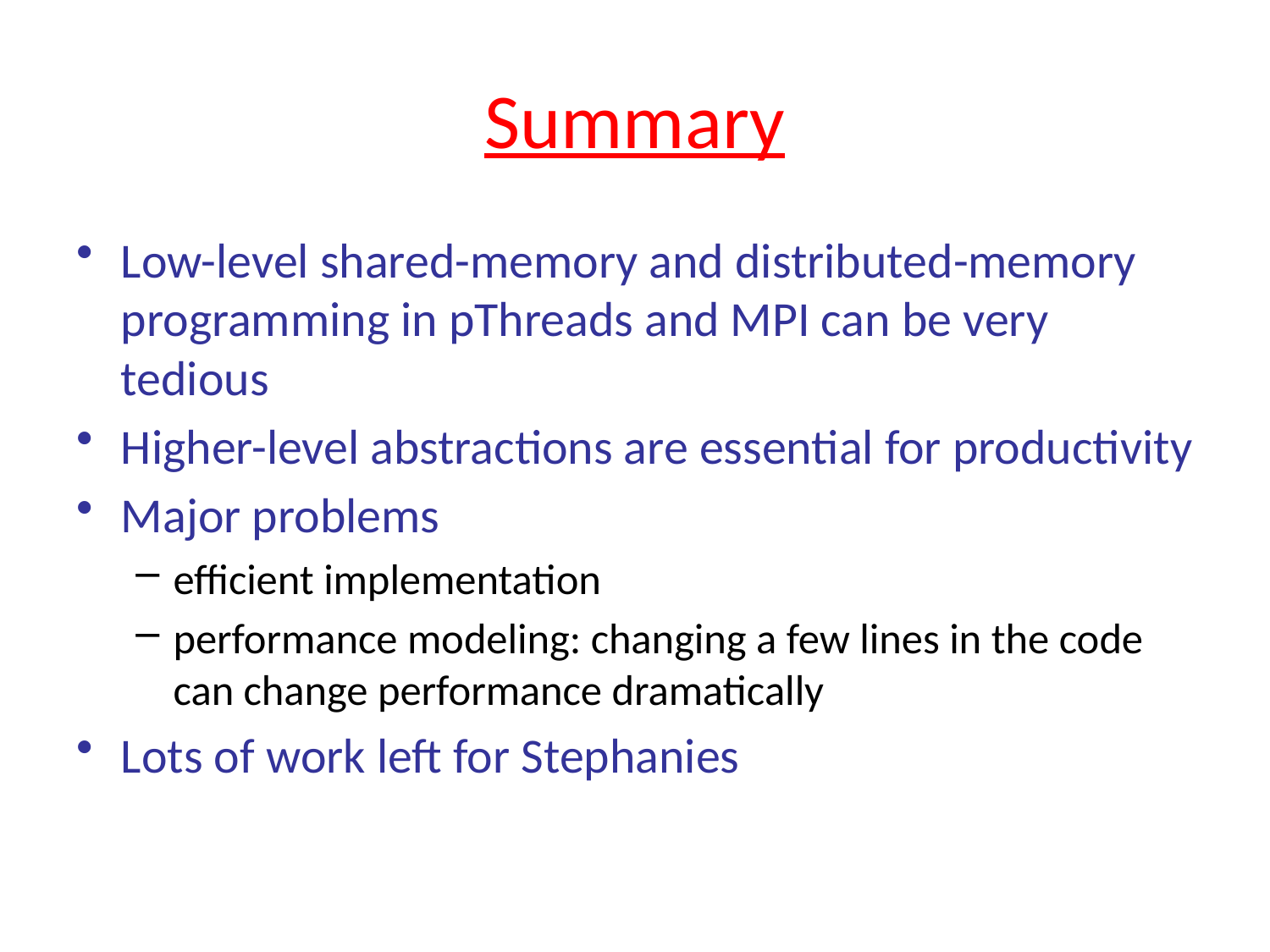

# Summary
Low-level shared-memory and distributed-memory programming in pThreads and MPI can be very tedious
Higher-level abstractions are essential for productivity
Major problems
efficient implementation
performance modeling: changing a few lines in the code can change performance dramatically
Lots of work left for Stephanies